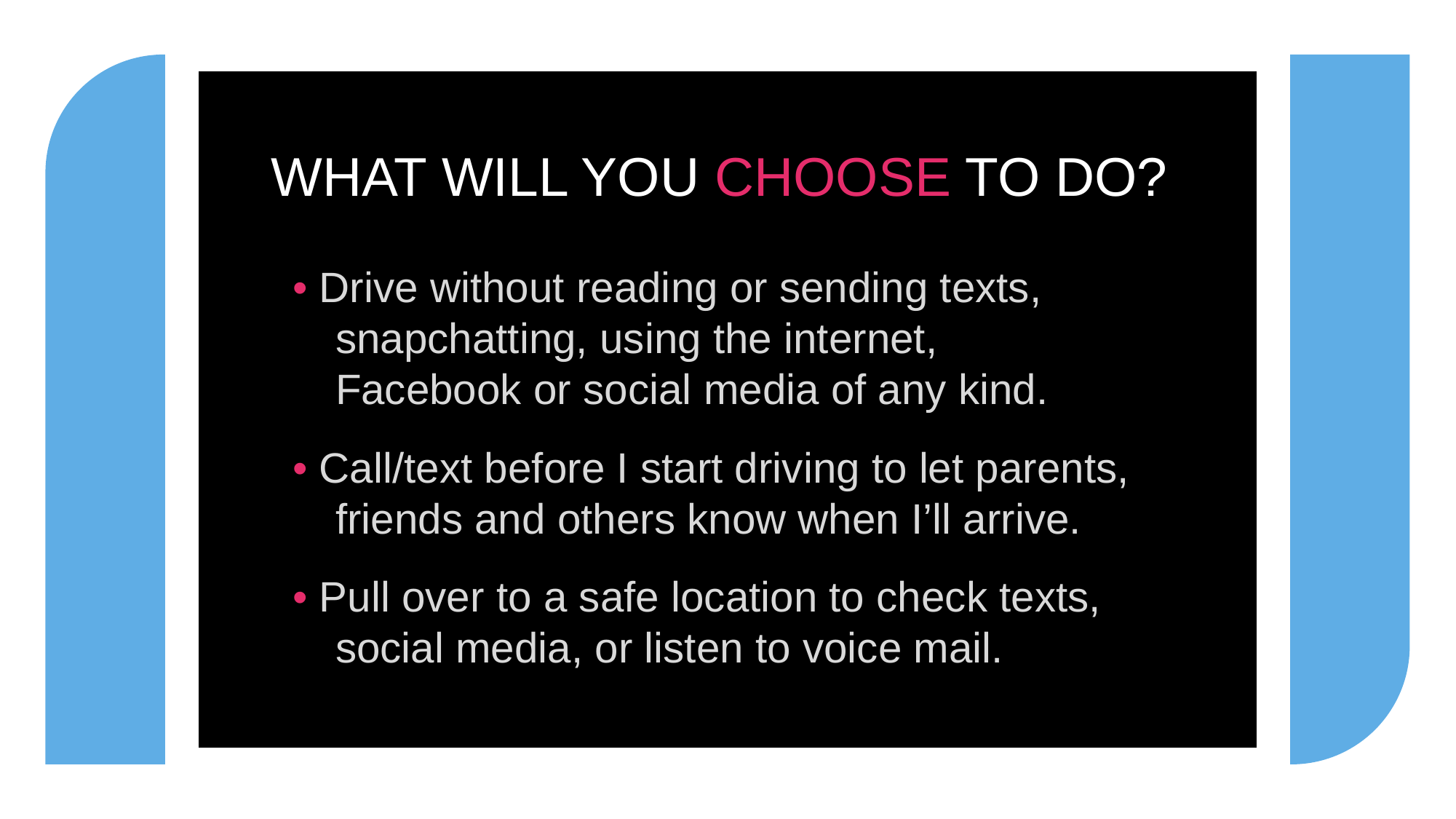

WHAT WILL YOU CHOOSE TO DO?
• Drive without reading or sending texts, snapchatting, using the internet, Facebook or social media of any kind.
• Call/text before I start driving to let parents, friends and others know when I’ll arrive.
• Pull over to a safe location to check texts, social media, or listen to voice mail.